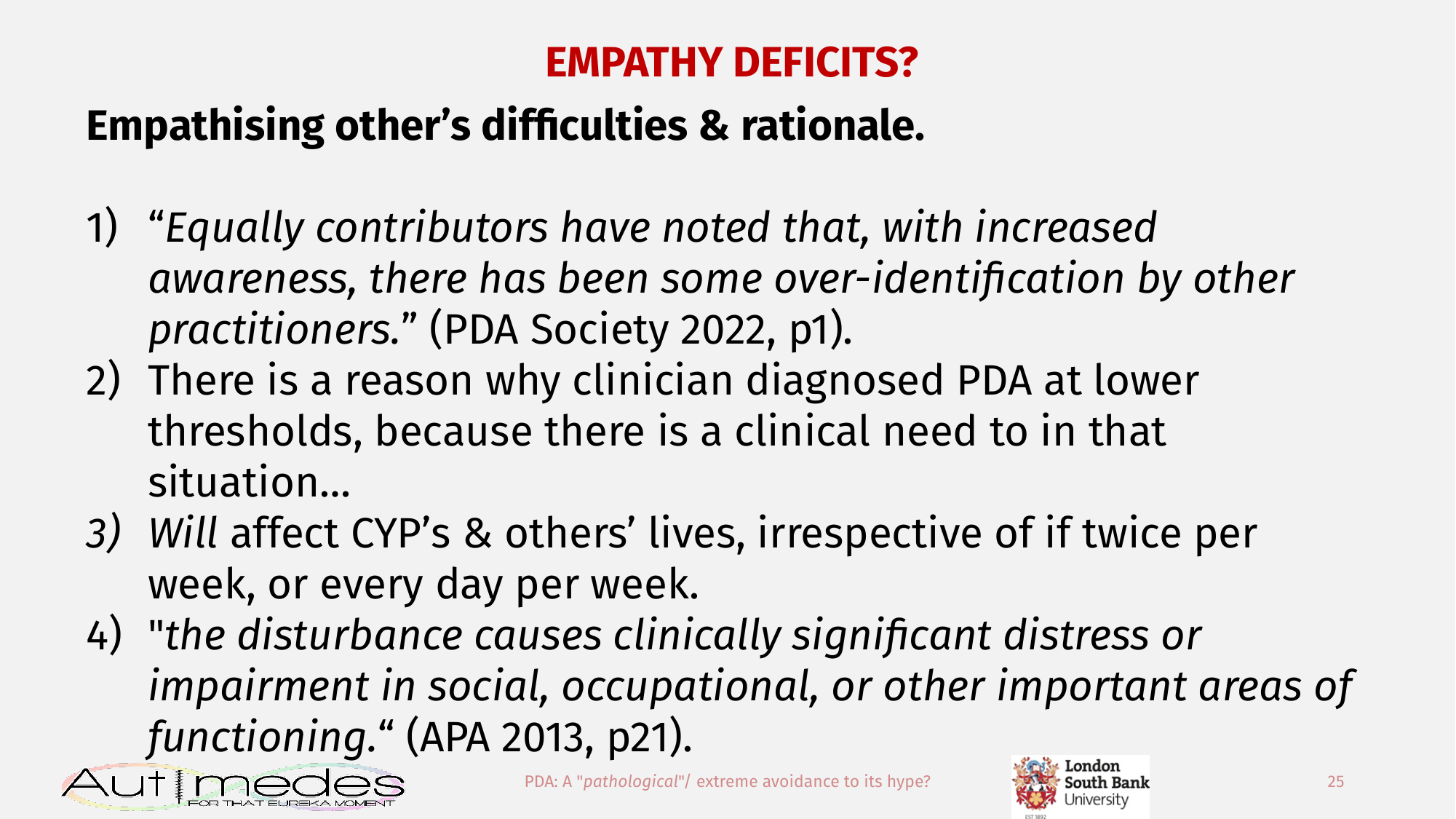

EMPATHY DEFICITS?
Empathising other’s difficulties & rationale.

“Equally contributors have noted that, with increased awareness, there has been some over-identification by other practitioners.” (PDA Society 2022, p1).
There is a reason why clinician diagnosed PDA at lower thresholds, because there is a clinical need to in that situation…
Will affect CYP’s & others’ lives, irrespective of if twice per week, or every day per week.
"the disturbance causes clinically significant distress or impairment in social, occupational, or other important areas of functioning.“ (APA 2013, p21).
PDA: A "pathological"/ extreme avoidance to its hype?
25